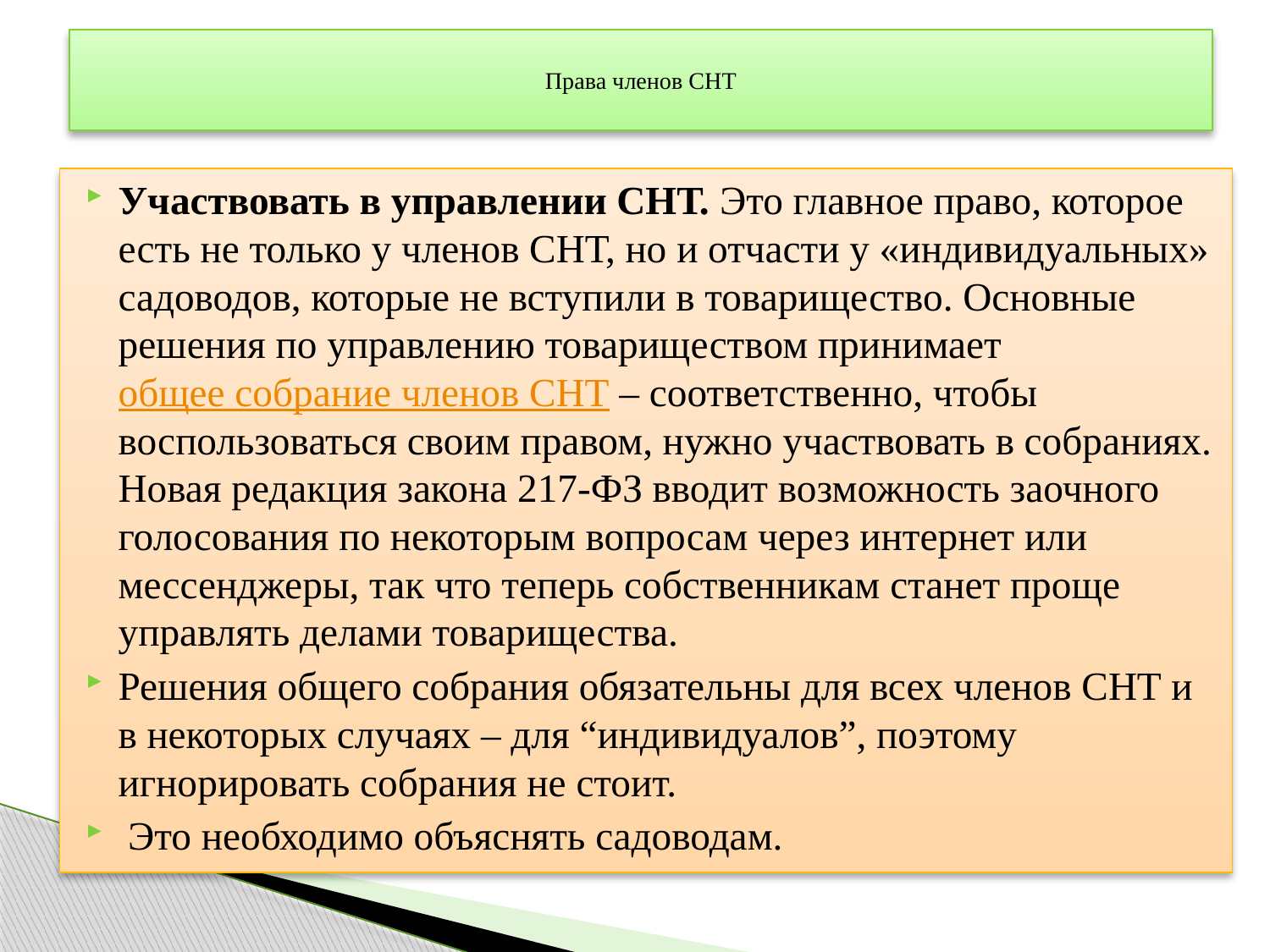

# Права членов СНТ
Участвовать в управлении СНТ. Это главное право, которое есть не только у членов СНТ, но и отчасти у «индивидуальных» садоводов, которые не вступили в товарищество. Основные решения по управлению товариществом принимает общее собрание членов СНТ – соответственно, чтобы воспользоваться своим правом, нужно участвовать в собраниях. Новая редакция закона 217-ФЗ вводит возможность заочного голосования по некоторым вопросам через интернет или мессенджеры, так что теперь собственникам станет проще управлять делами товарищества.
Решения общего собрания обязательны для всех членов СНТ и в некоторых случаях – для “индивидуалов”, поэтому игнорировать собрания не стоит.
 Это необходимо объяснять садоводам.